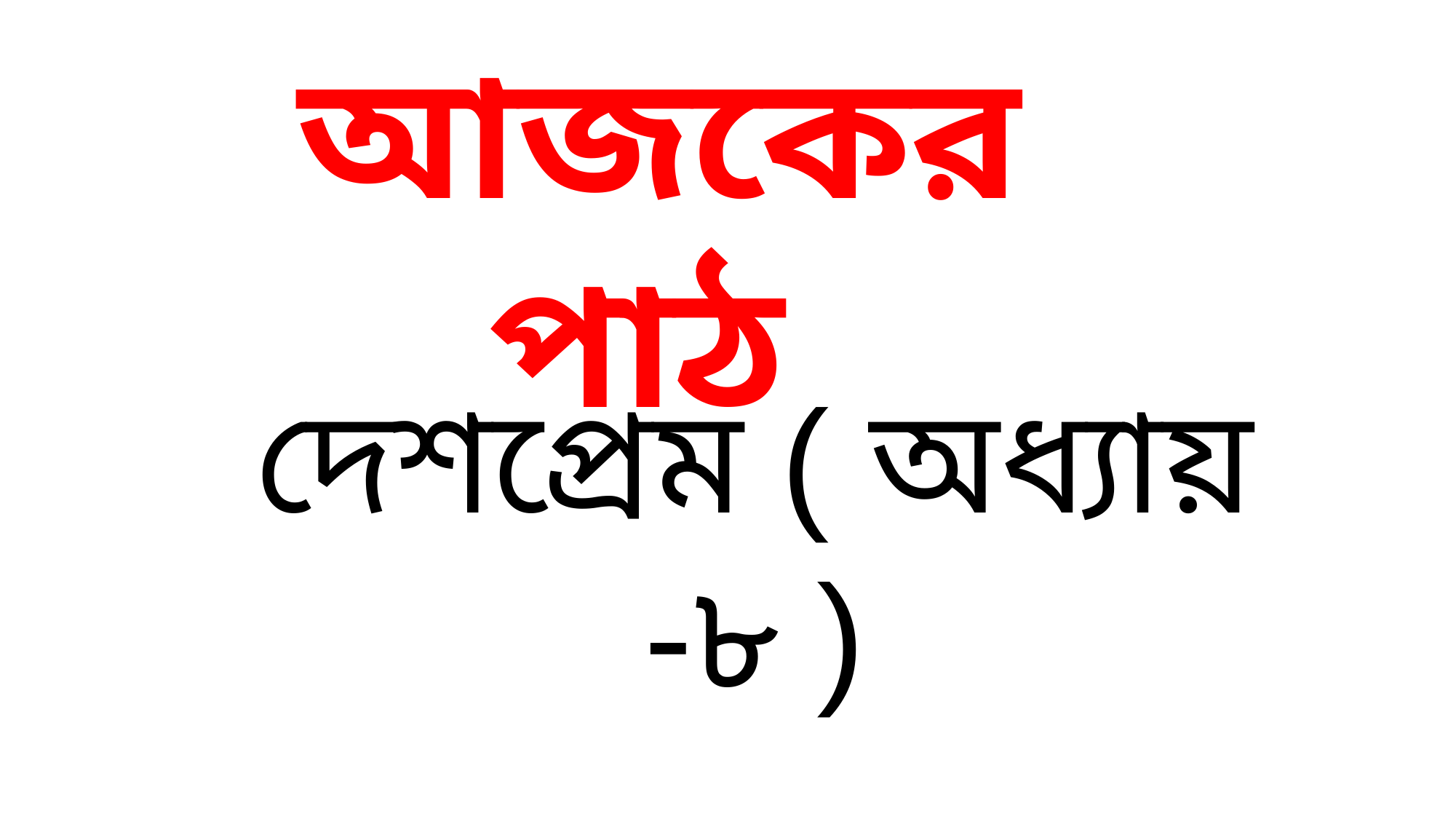

আজকের পাঠ

দেশপ্রেম ( অধ্যায় -৮ )